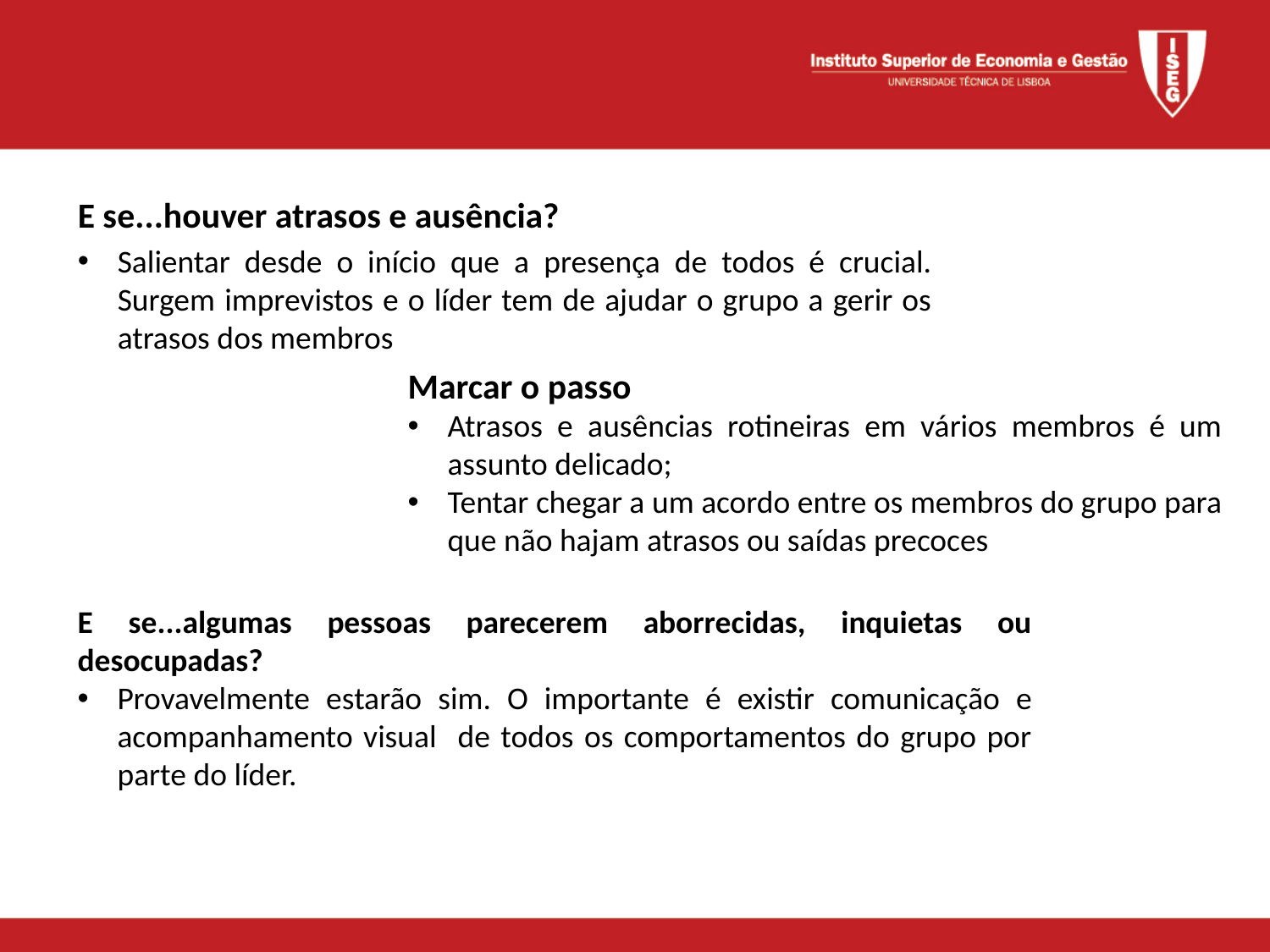

E se...houver atrasos e ausência?
Salientar desde o início que a presença de todos é crucial. Surgem imprevistos e o líder tem de ajudar o grupo a gerir os atrasos dos membros
Marcar o passo
Atrasos e ausências rotineiras em vários membros é um assunto delicado;
Tentar chegar a um acordo entre os membros do grupo para que não hajam atrasos ou saídas precoces
E se...algumas pessoas parecerem aborrecidas, inquietas ou desocupadas?
Provavelmente estarão sim. O importante é existir comunicação e acompanhamento visual  de todos os comportamentos do grupo por parte do líder.